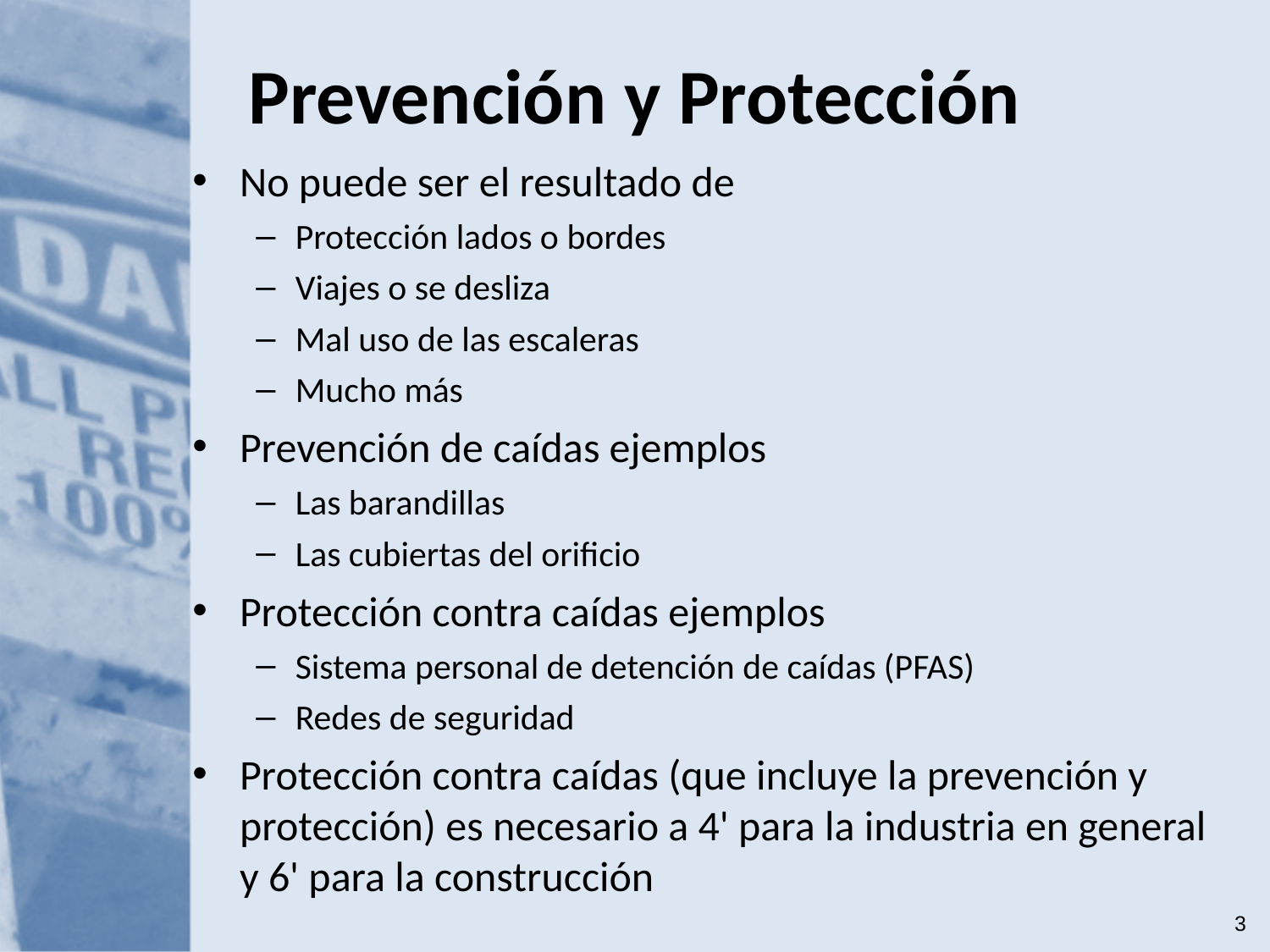

# Prevención y Protección
No puede ser el resultado de
Protección lados o bordes
Viajes o se desliza
Mal uso de las escaleras
Mucho más
Prevención de caídas ejemplos
Las barandillas
Las cubiertas del orificio
Protección contra caídas ejemplos
Sistema personal de detención de caídas (PFAS)
Redes de seguridad
Protección contra caídas (que incluye la prevención y protección) es necesario a 4' para la industria en general y 6' para la construcción